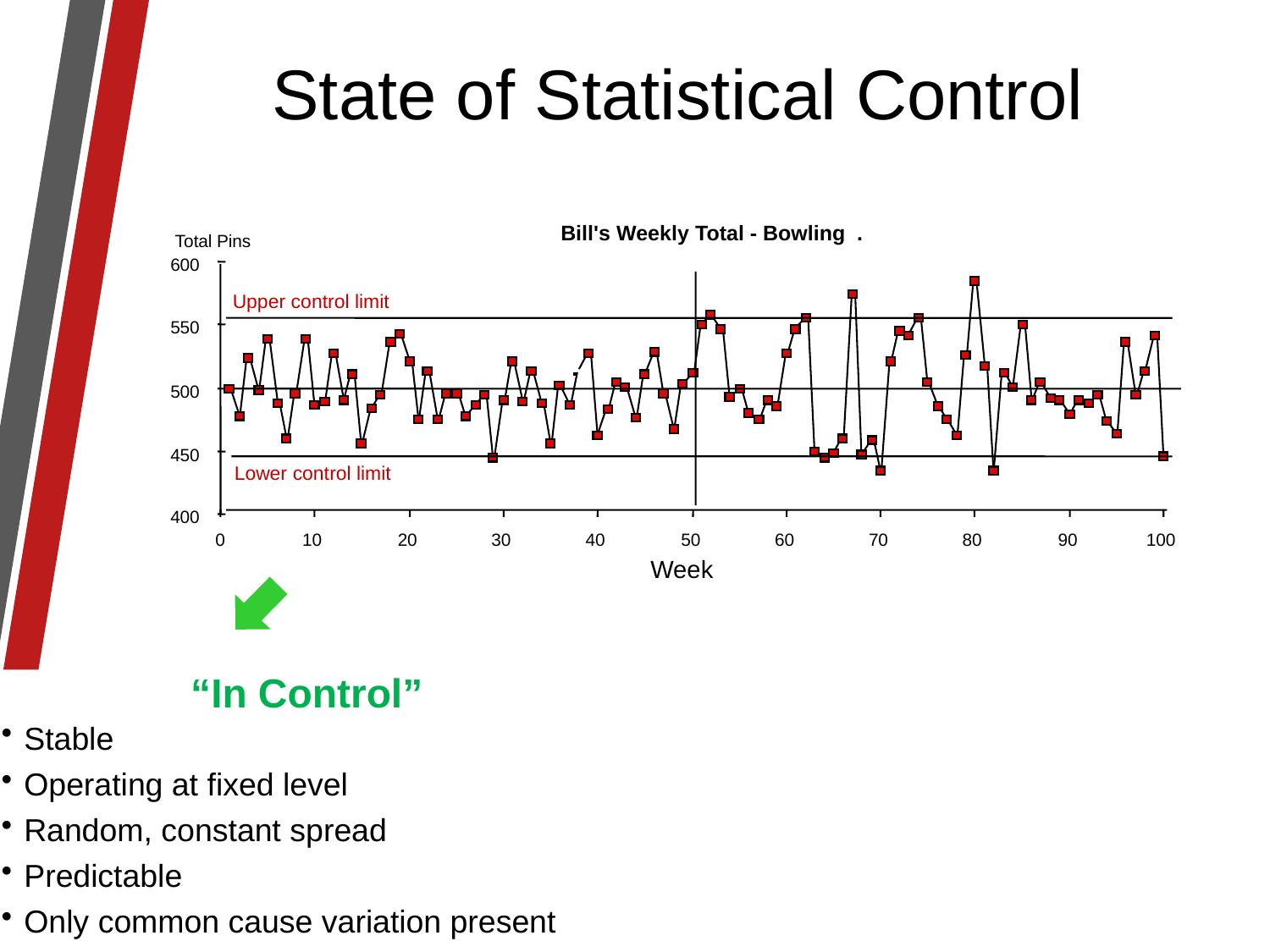

# State of Statistical Control

Bill's Weekly Total - Bowling  .
Total Pins
600

550

500

450

400

100
0
10
20
30
40
50
60
70
80
90
Upper control limit
Lower control limit
Week

“In Control”
Stable
Operating at fixed level
Random, constant spread
Predictable
Only common cause variation present
34